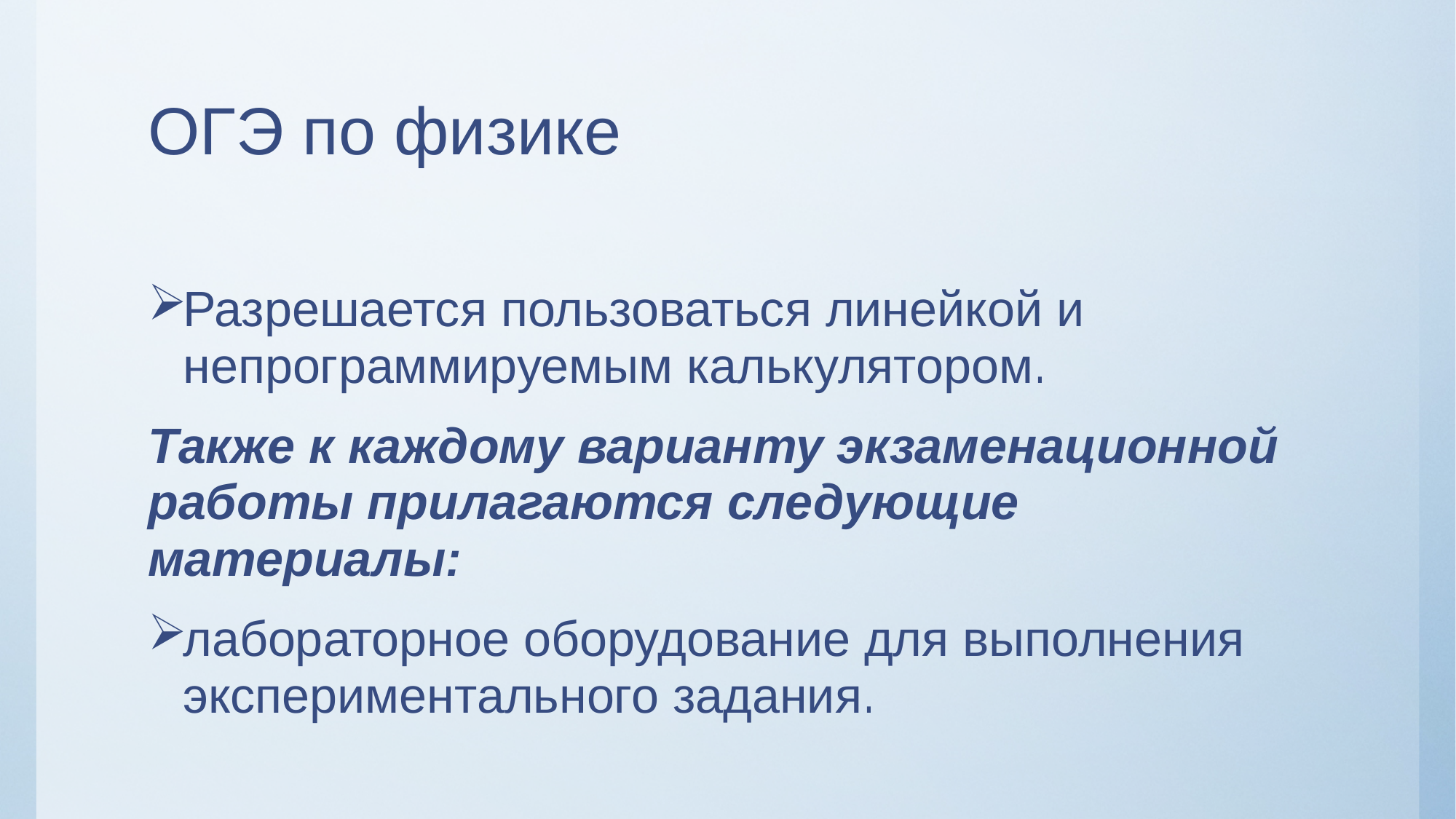

# ОГЭ по физике

Разрешается пользоваться линейкой и непрограммируемым калькулятором.
Также к каждому варианту экзаменационной работы прилагаются следующие материалы:
лабораторное оборудование для выполнения экспериментального задания.